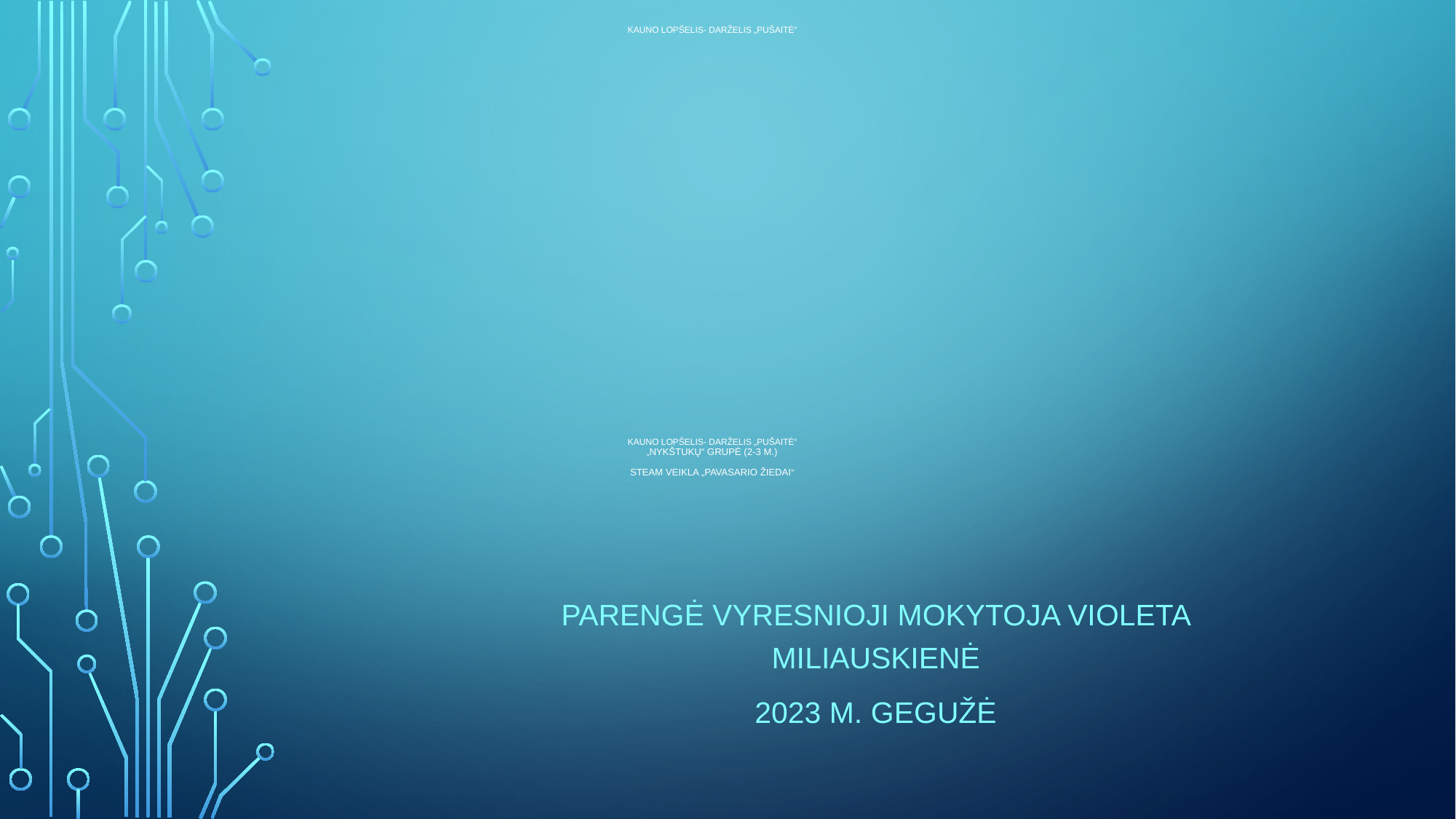

# Kauno lopšelis- darželis „pušaitė“ kauno lopšelis- darželis „pušaitė“ „nykštukų“ grupė (2-3 m.) steam veikla „Pavasario žiedai“
Parengė vyresnioji mokytoja violeta miliauskienė
2023 m. gegužė